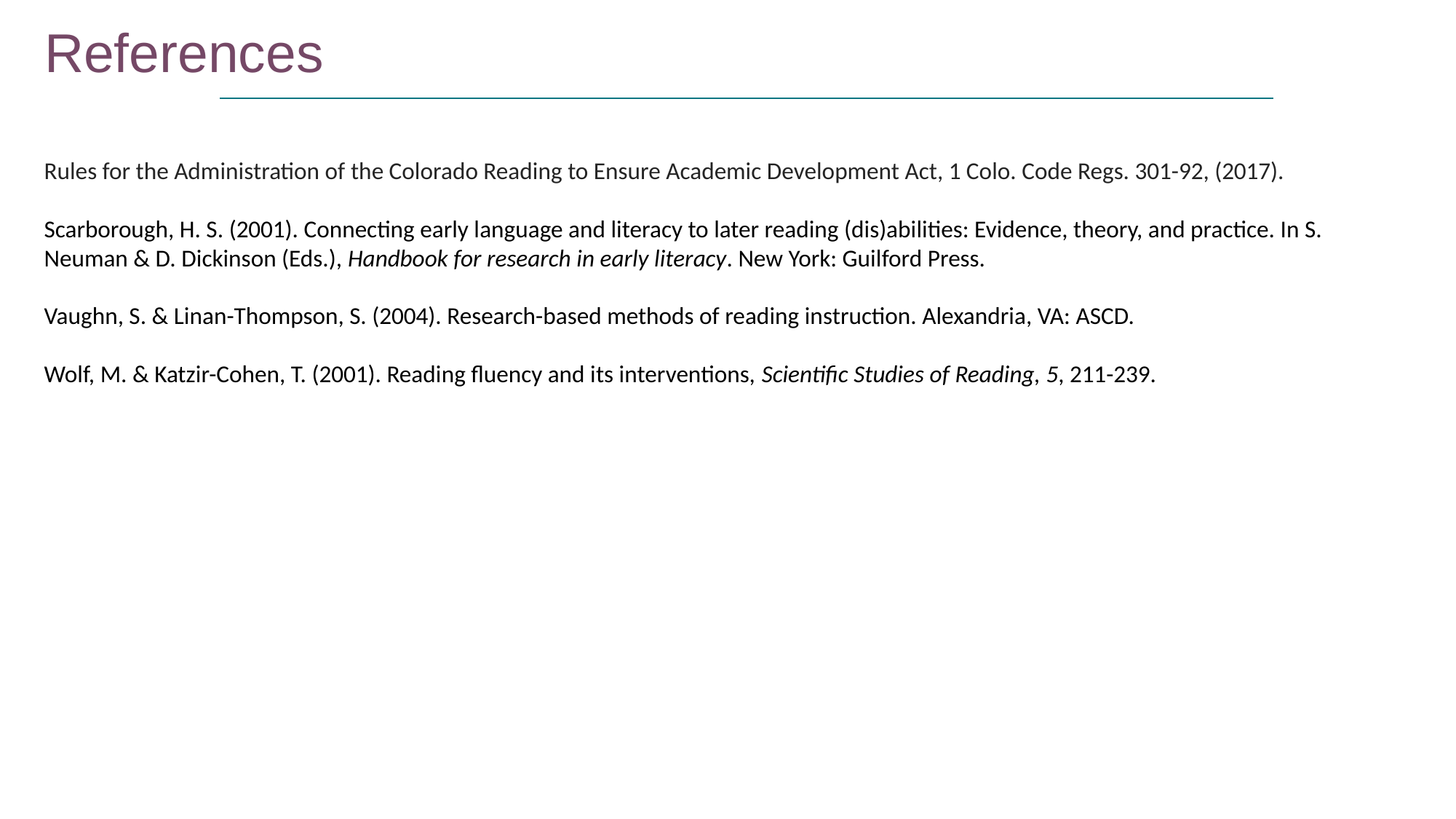

References

Rules for the Administration of the Colorado Reading to Ensure Academic Development Act, 1 Colo. Code Regs. 301-92, (2017).

Scarborough, H. S. (2001). Connecting early language and literacy to later reading (dis)abilities: Evidence, theory, and practice. In S. Neuman & D. Dickinson (Eds.), Handbook for research in early literacy. New York: Guilford Press.

Vaughn, S. & Linan-Thompson, S. (2004). Research-based methods of reading instruction. Alexandria, VA: ASCD.

Wolf, M. & Katzir-Cohen, T. (2001). Reading fluency and its interventions, Scientific Studies of Reading, 5, 211-239.